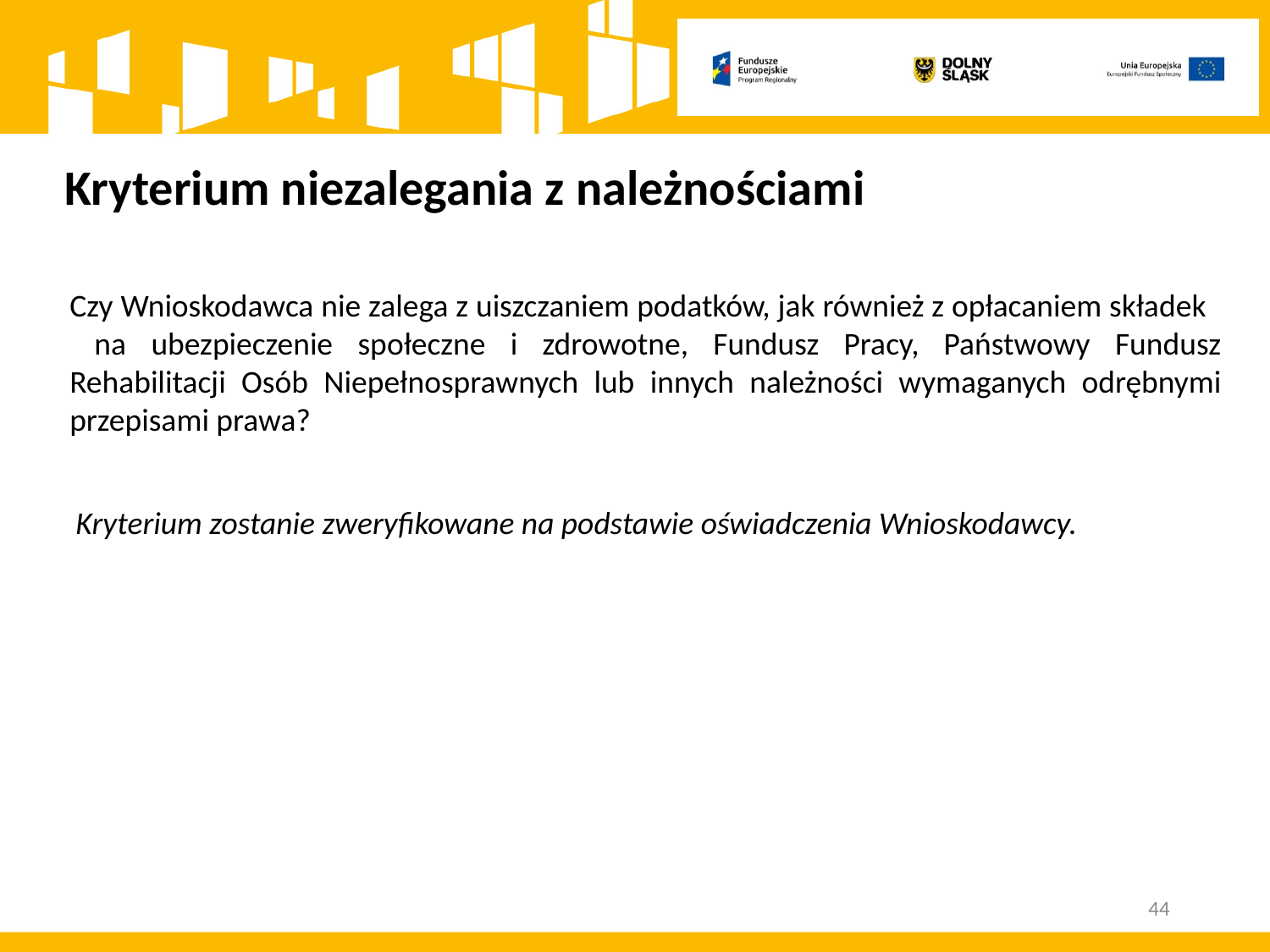

Kryterium niezalegania z należnościami

Czy Wnioskodawca nie zalega z uiszczaniem podatków, jak również z opłacaniem składek    na ubezpieczenie społeczne i zdrowotne, Fundusz Pracy, Państwowy Fundusz Rehabilitacji Osób Niepełnosprawnych lub innych należności wymaganych odrębnymi przepisami prawa?

     Kryterium zostanie zweryfikowane na podstawie oświadczenia Wnioskodawcy.

44